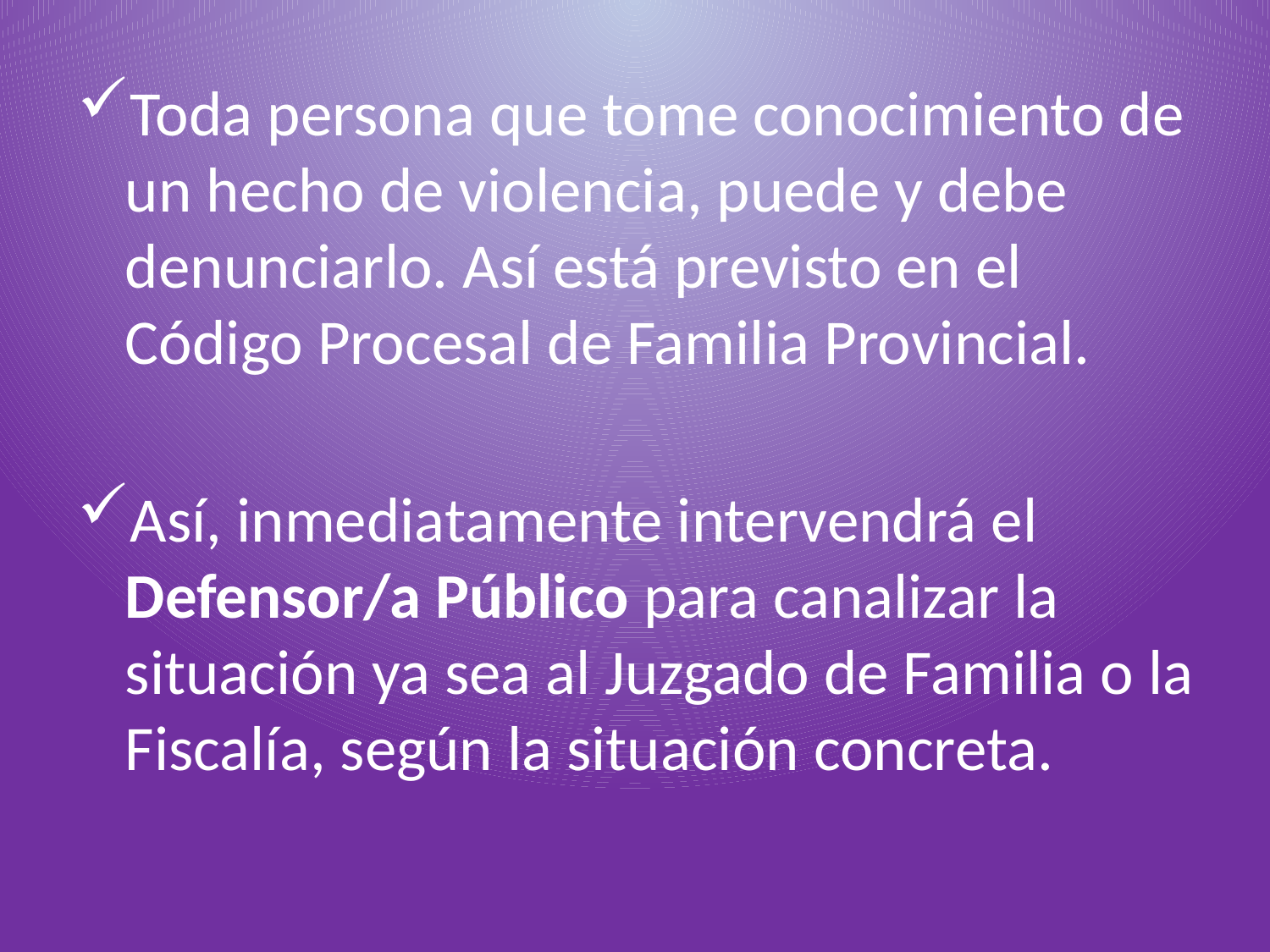

Toda persona que tome conocimiento de un hecho de violencia, puede y debe denunciarlo. Así está previsto en el Código Procesal de Familia Provincial.

Así, inmediatamente intervendrá el Defensor/a Público para canalizar la situación ya sea al Juzgado de Familia o la Fiscalía, según la situación concreta.